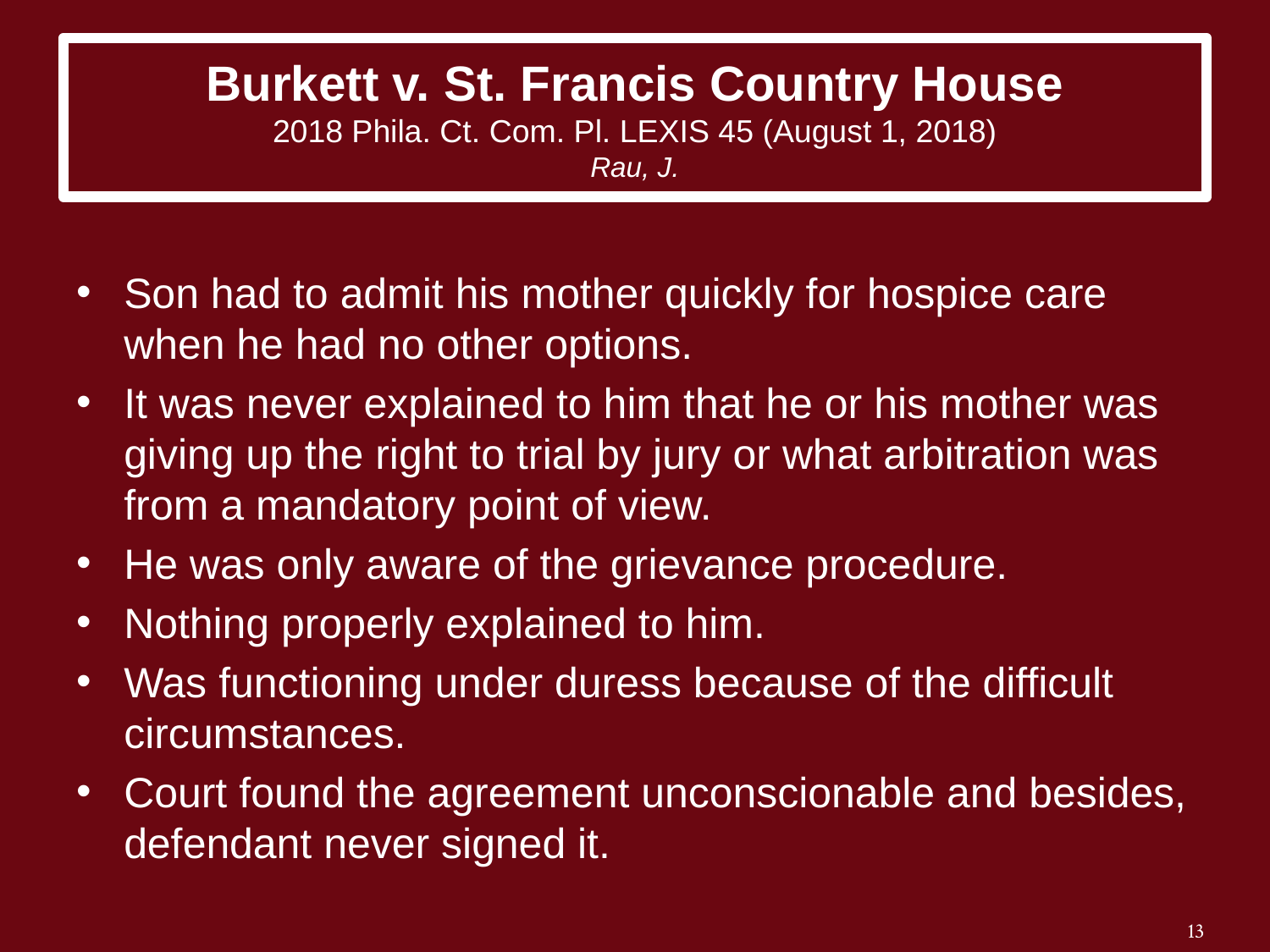

# Burkett v. St. Francis Country House 2018 Phila. Ct. Com. Pl. LEXIS 45 (August 1, 2018) Rau, J.
Son had to admit his mother quickly for hospice care when he had no other options.
It was never explained to him that he or his mother was giving up the right to trial by jury or what arbitration was from a mandatory point of view.
He was only aware of the grievance procedure.
Nothing properly explained to him.
Was functioning under duress because of the difficult circumstances.
Court found the agreement unconscionable and besides, defendant never signed it.
13